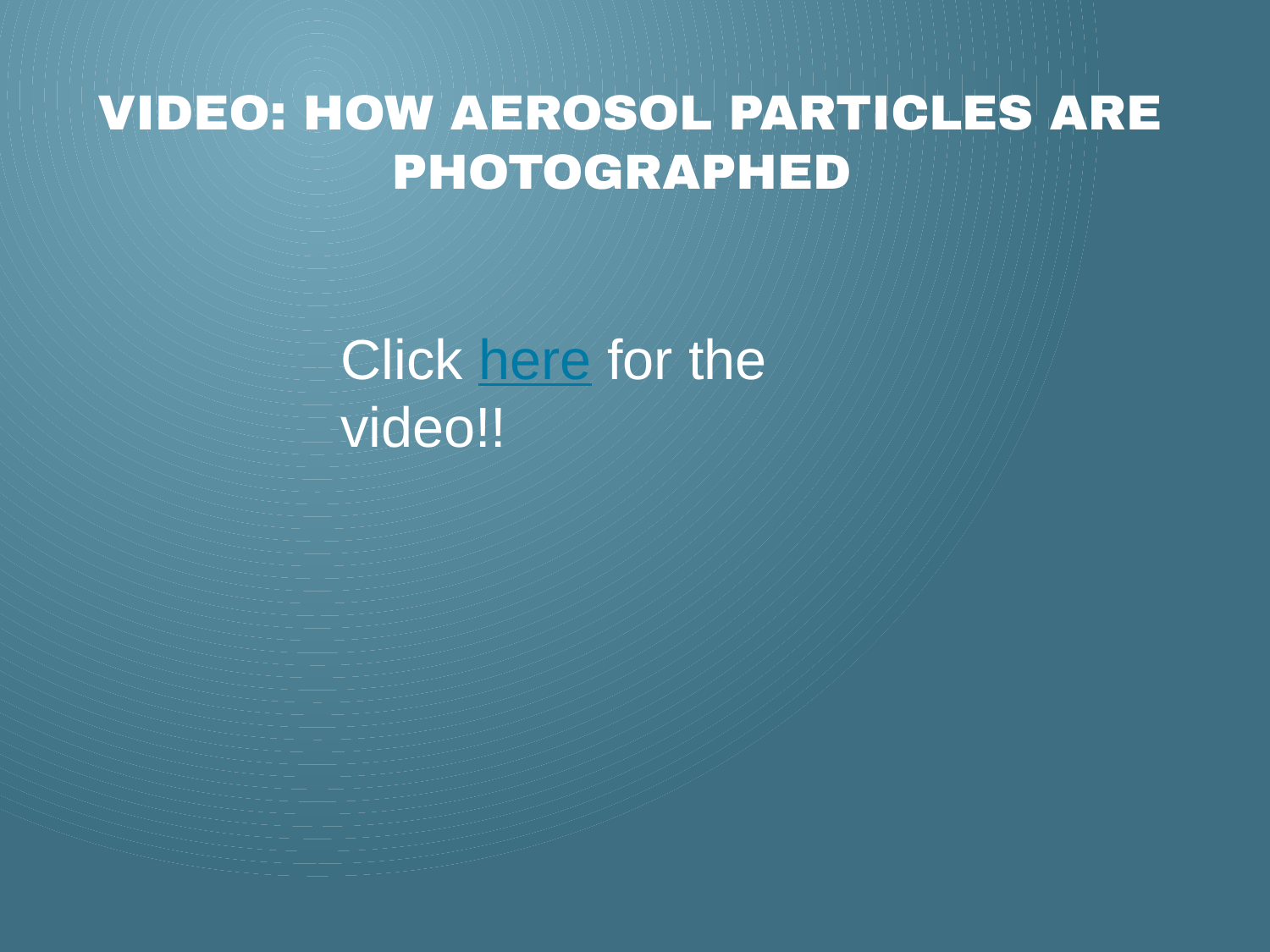

# Video: How aerosol particles are photographed
Click here for the video!!